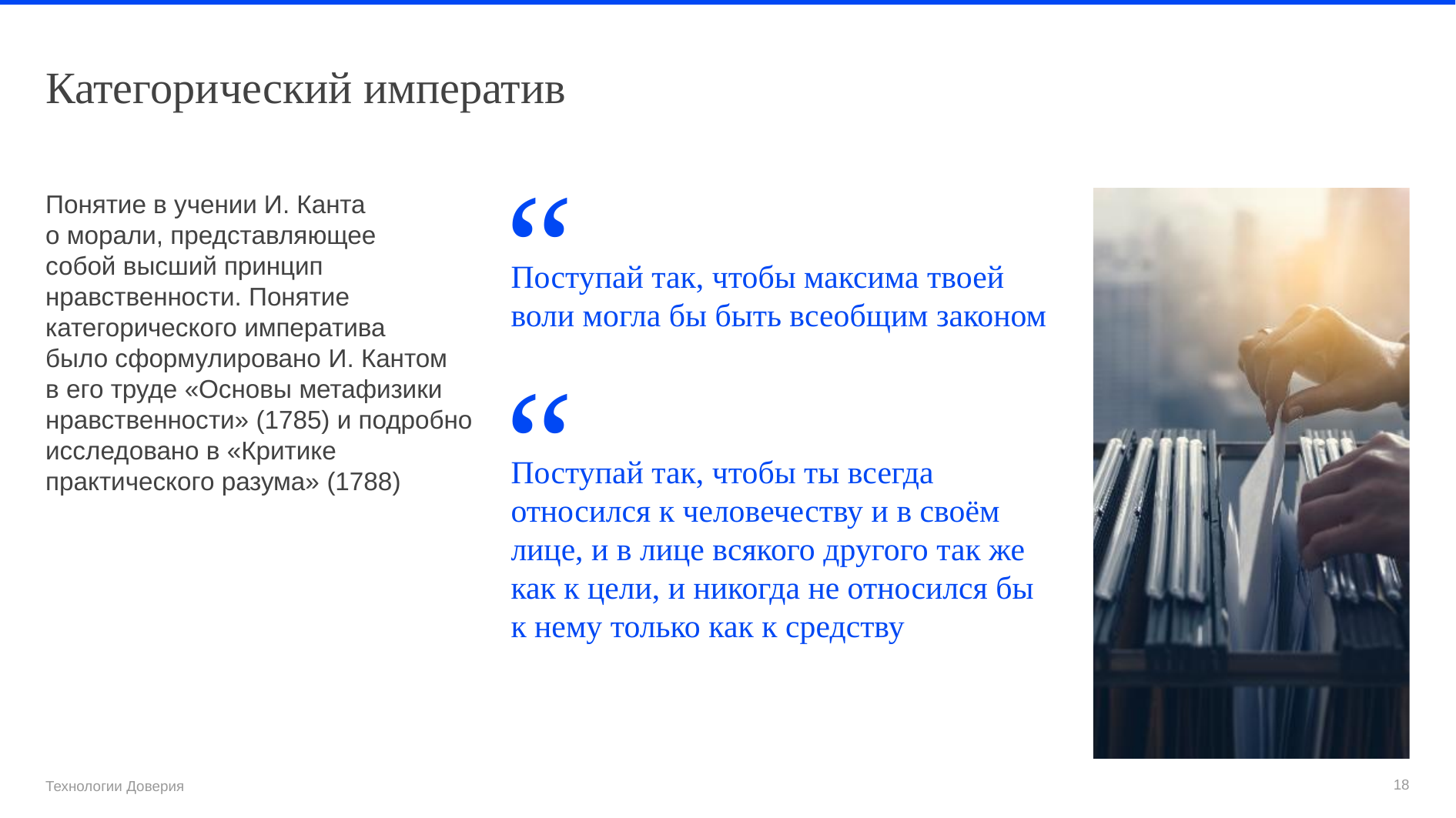

# Категорический императив
“
Понятие в учении И. Канта о морали, представляющее
собой высший принцип нравственности. Понятие категорического императива
было сформулировано И. Кантом
в его труде «Основы метафизики нравственности» (1785) и подробно исследовано в «Критике практического разума» (1788)

Поступай так, чтобы максима твоей воли могла бы быть всеобщим законом
“
Поступай так, чтобы ты всегда относился к человечеству и в своём лице, и в лице всякого другого так же как к цели, и никогда не относился бы
к нему только как к средству
18